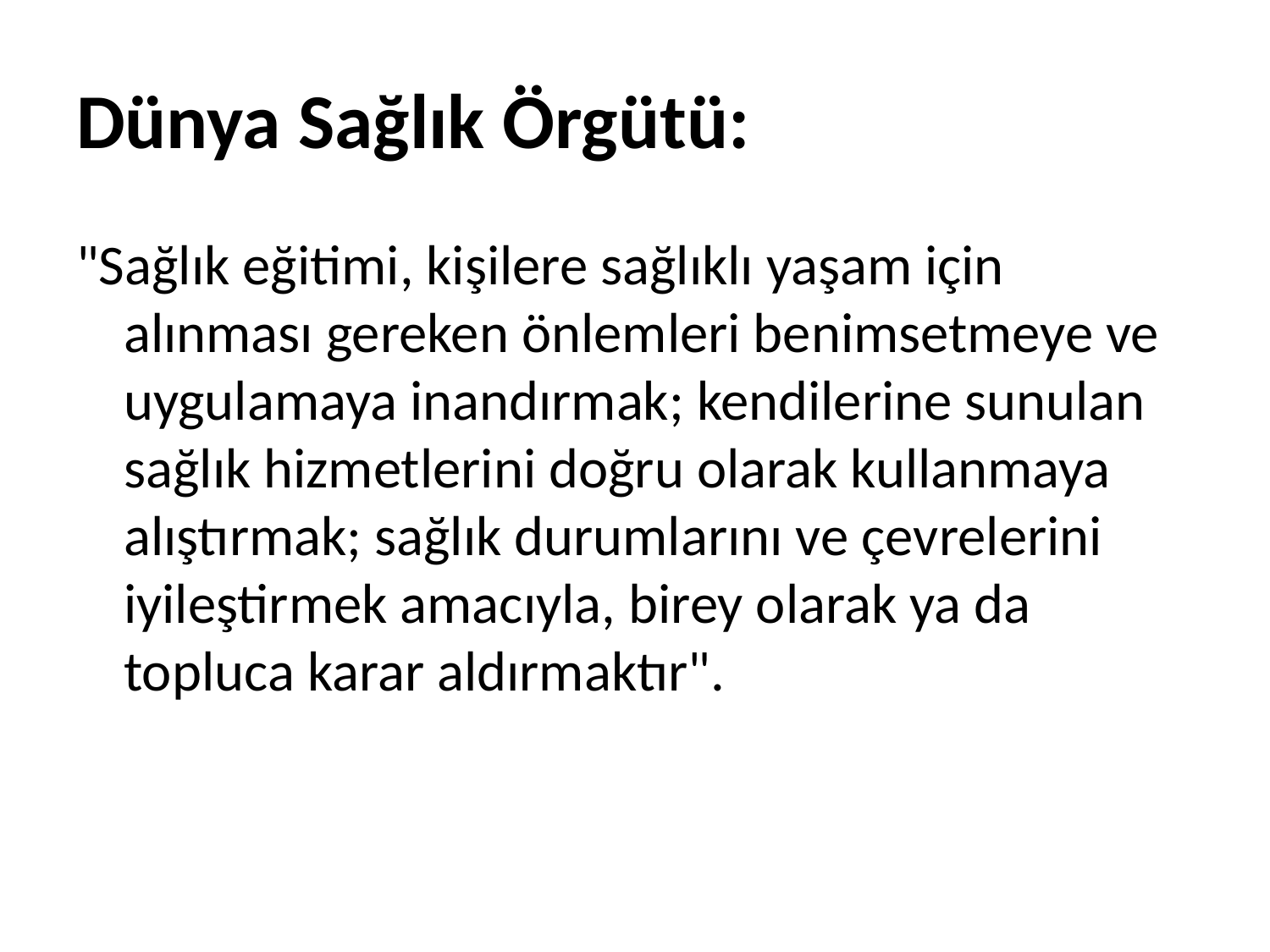

# Dünya Sağlık Örgütü:
"Sağlık eğitimi, kişilere sağlıklı yaşam için alınması gereken önlemleri benimsetmeye ve uygulamaya inandırmak; kendilerine sunulan sağlık hizmetlerini doğru olarak kullanmaya alıştırmak; sağlık durumlarını ve çevrelerini iyileştirmek amacıyla, birey olarak ya da topluca karar aldırmaktır".